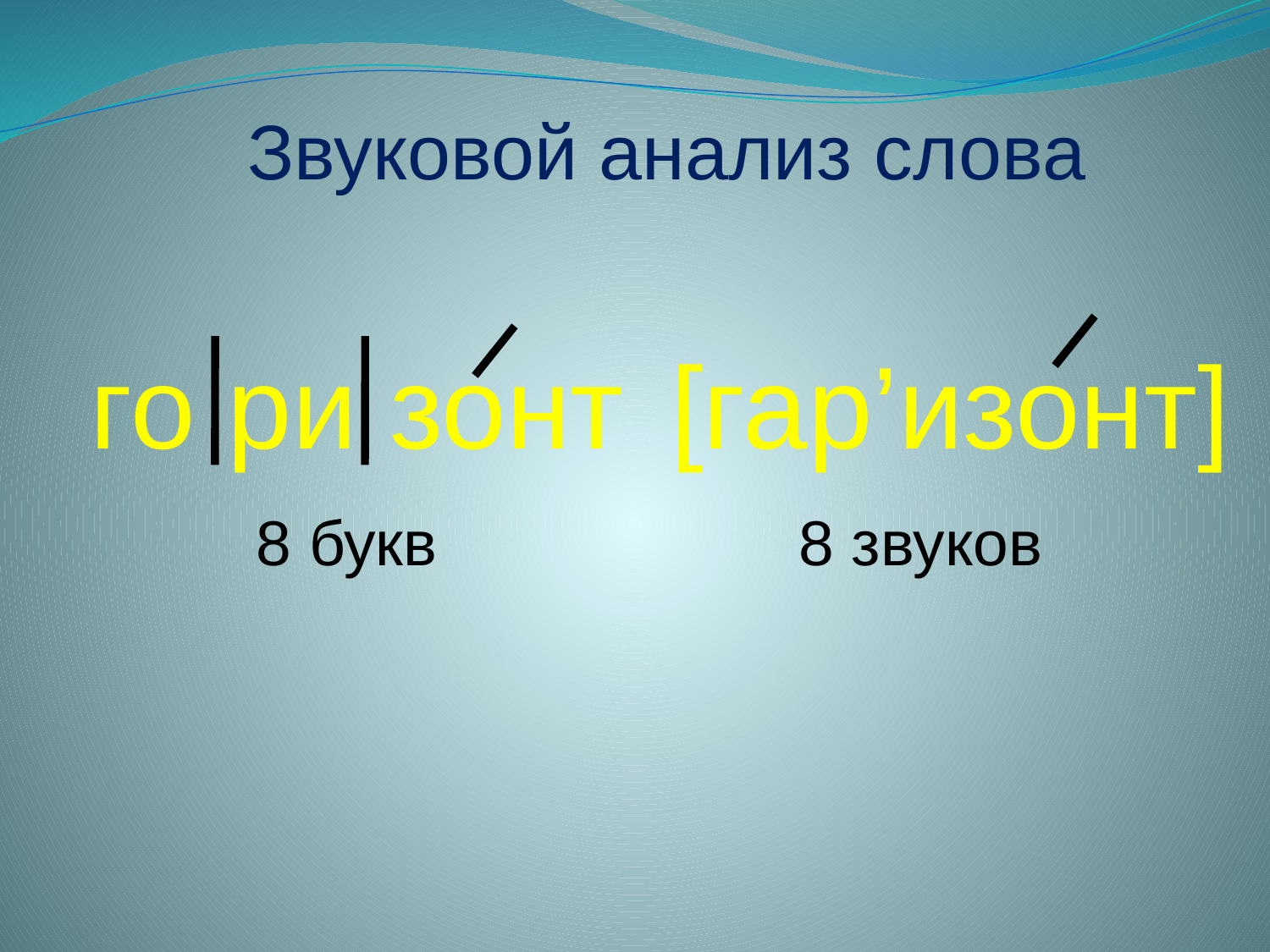

Звуковой анализ слова
го ри зонт
[гар’изонт]
 8 букв
  8 звуков